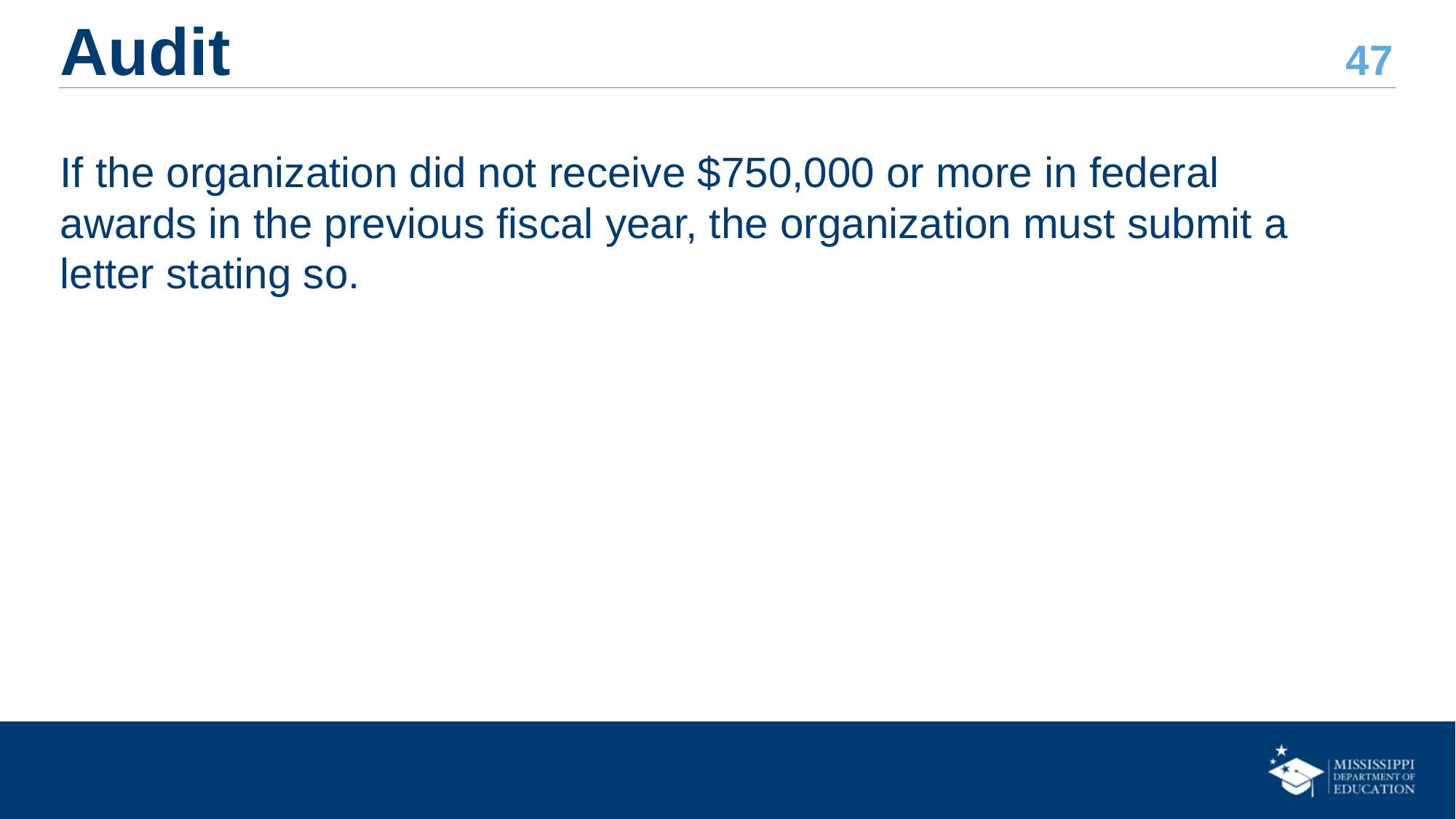

# Audit
If the organization did not receive $750,000 or more in federal awards in the previous fiscal year, the organization must submit a letter stating so.